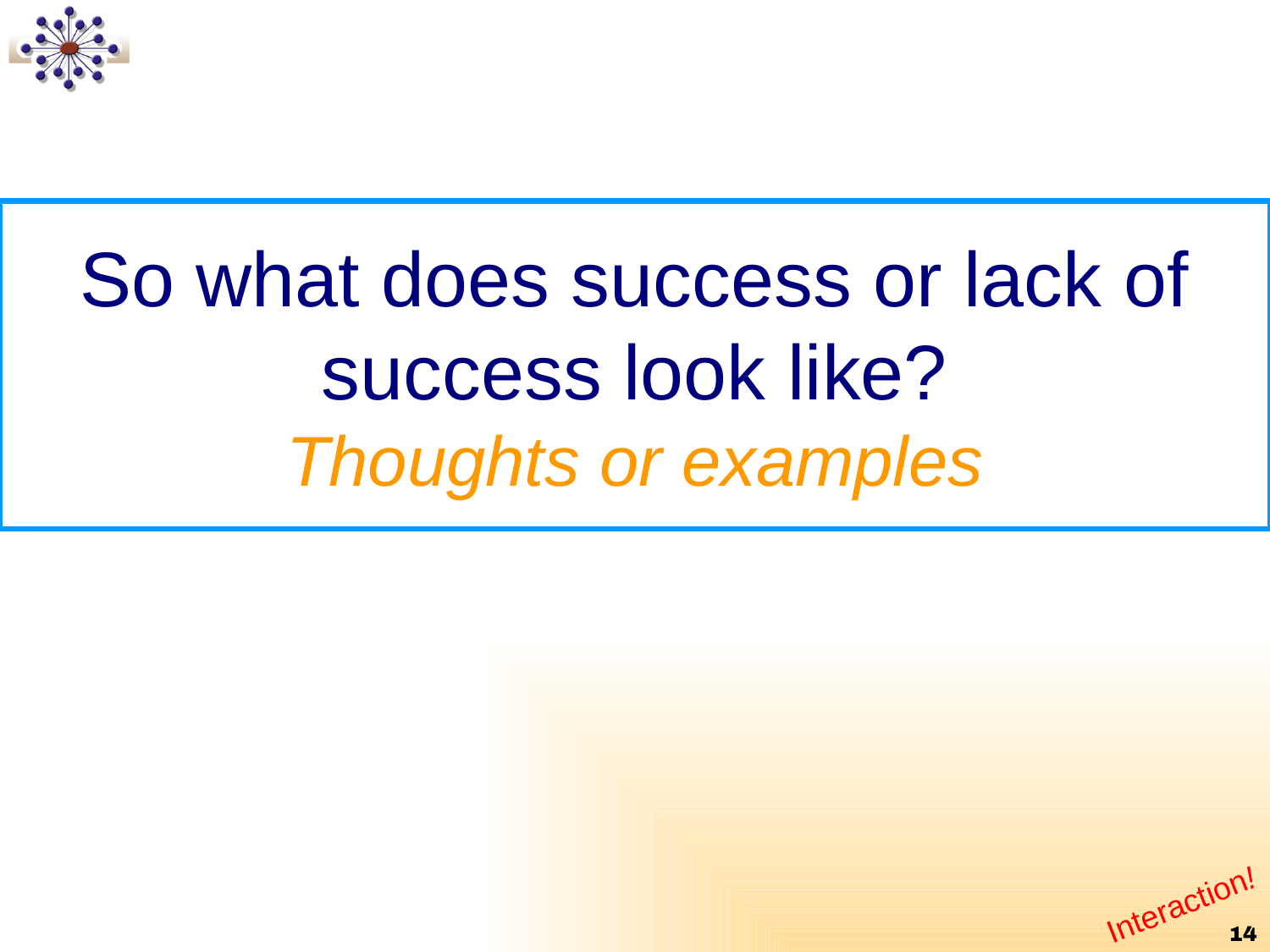

# So what does success or lack of success look like? Thoughts or examples
Interaction!
14